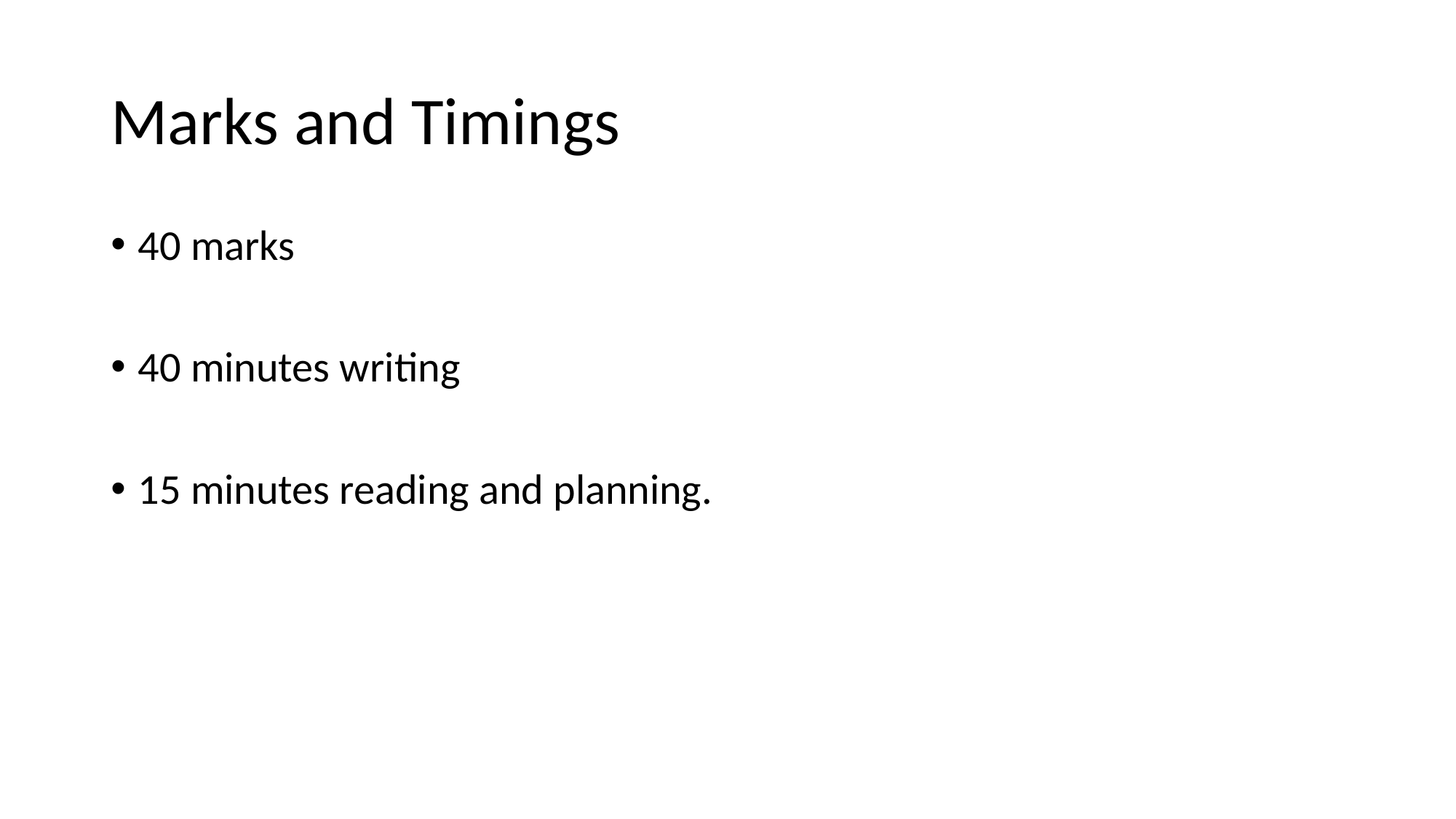

# Marks and Timings
40 marks

40 minutes writing

15 minutes reading and planning.